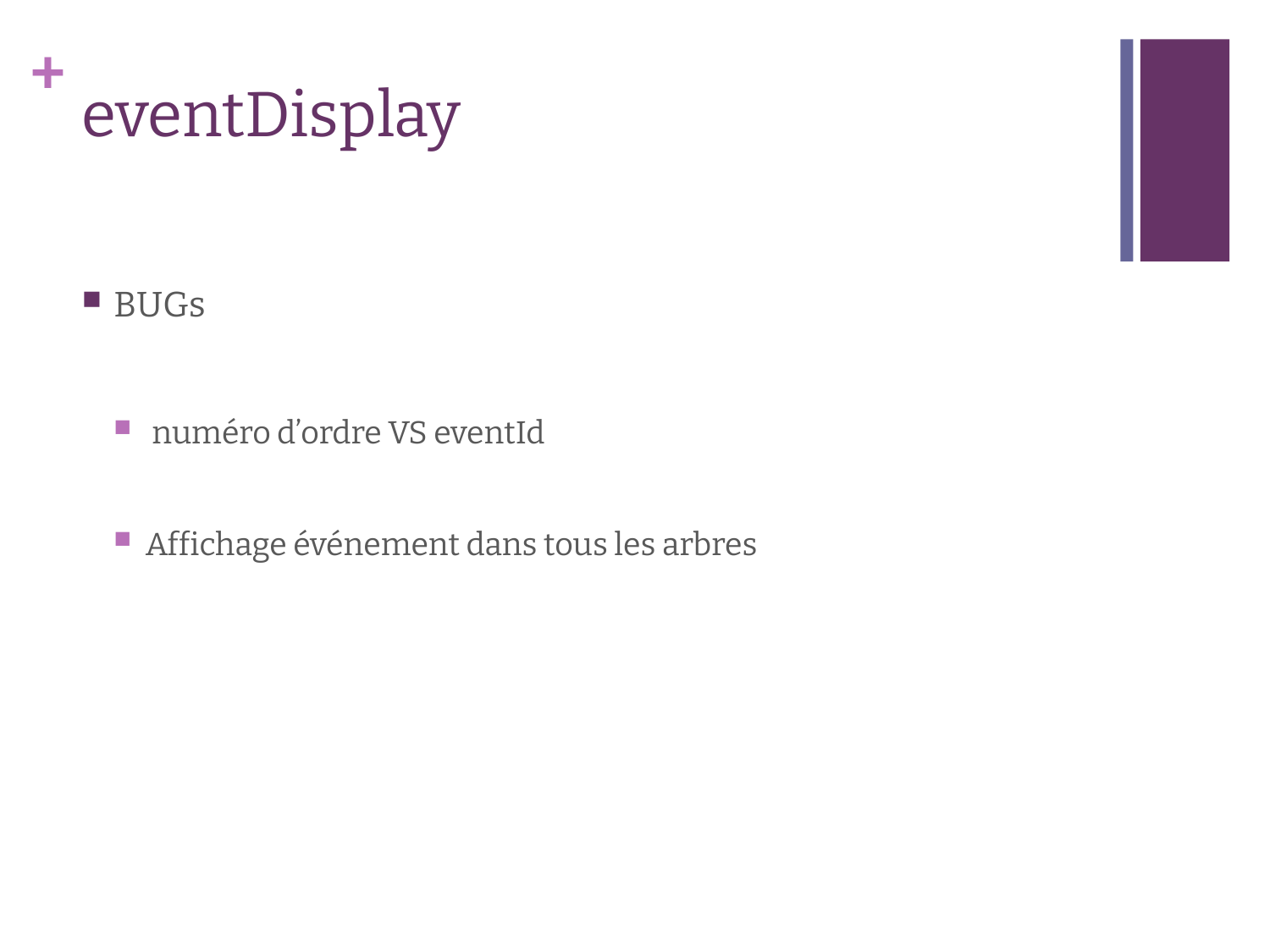

# eventDisplay
BUGs

 numéro d’ordre VS eventId

Affichage événement dans tous les arbres